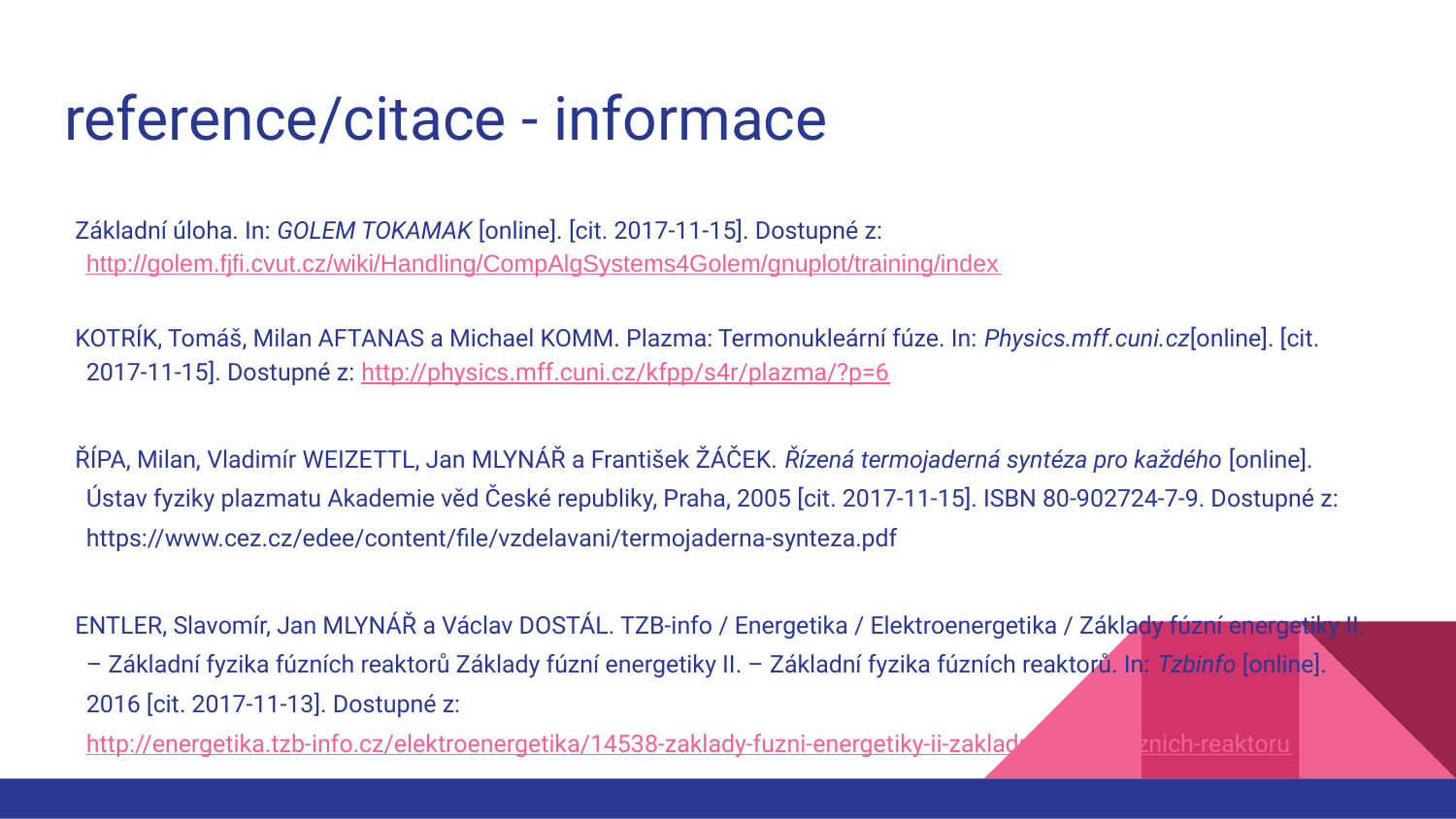

# reference/citace - informace

Základní úloha. In: GOLEM TOKAMAK [online]. [cit. 2017-11-15]. Dostupné z: http://golem.fjfi.cvut.cz/wiki/Handling/CompAlgSystems4Golem/gnuplot/training/index

KOTRÍK, Tomáš, Milan AFTANAS a Michael KOMM. Plazma: Termonukleární fúze. In: Physics.mff.cuni.cz[online]. [cit. 2017-11-15]. Dostupné z: http://physics.mff.cuni.cz/kfpp/s4r/plazma/?p=6

ŘÍPA, Milan, Vladimír WEIZETTL, Jan MLYNÁŘ a František ŽÁČEK. Řízená termojaderná syntéza pro každého [online]. Ústav fyziky plazmatu Akademie věd České republiky, Praha, 2005 [cit. 2017-11-15]. ISBN 80-902724-7-9. Dostupné z: https://www.cez.cz/edee/content/file/vzdelavani/termojaderna-synteza.pdf

ENTLER, Slavomír, Jan MLYNÁŘ a Václav DOSTÁL. TZB-info / Energetika / Elektroenergetika / Základy fúzní energetiky II. – Základní fyzika fúzních reaktorů Základy fúzní energetiky II. – Základní fyzika fúzních reaktorů. In: Tzbinfo [online]. 2016 [cit. 2017-11-13]. Dostupné z: http://energetika.tzb-info.cz/elektroenergetika/14538-zaklady-fuzni-energetiky-ii-zakladni-fyzika-fuznich-reaktoru